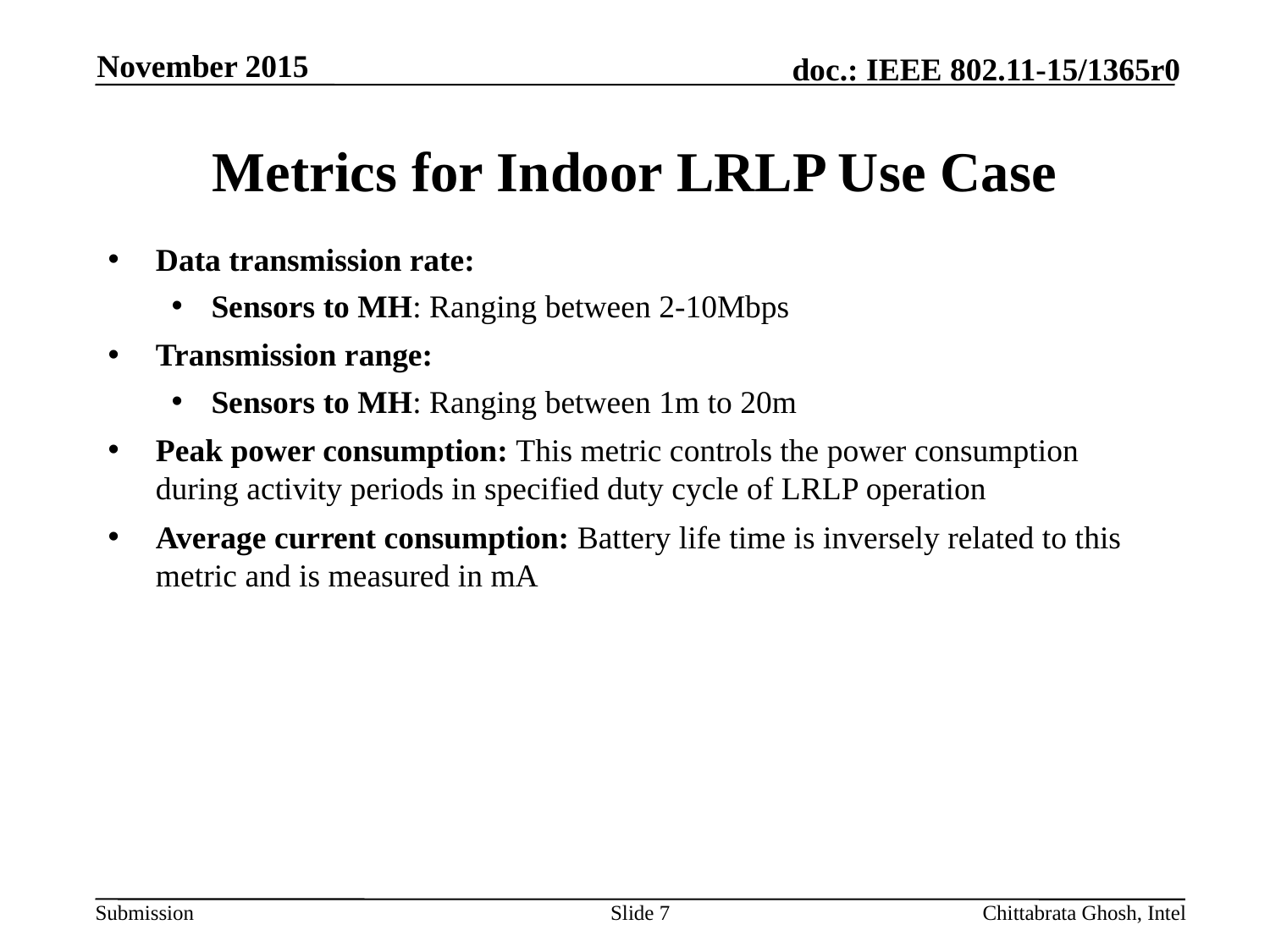

November 2015
# Metrics for Indoor LRLP Use Case
Data transmission rate:
Sensors to MH: Ranging between 2-10Mbps
Transmission range:
Sensors to MH: Ranging between 1m to 20m
Peak power consumption: This metric controls the power consumption during activity periods in specified duty cycle of LRLP operation
Average current consumption: Battery life time is inversely related to this metric and is measured in mA

Slide 7
Chittabrata Ghosh, Intel